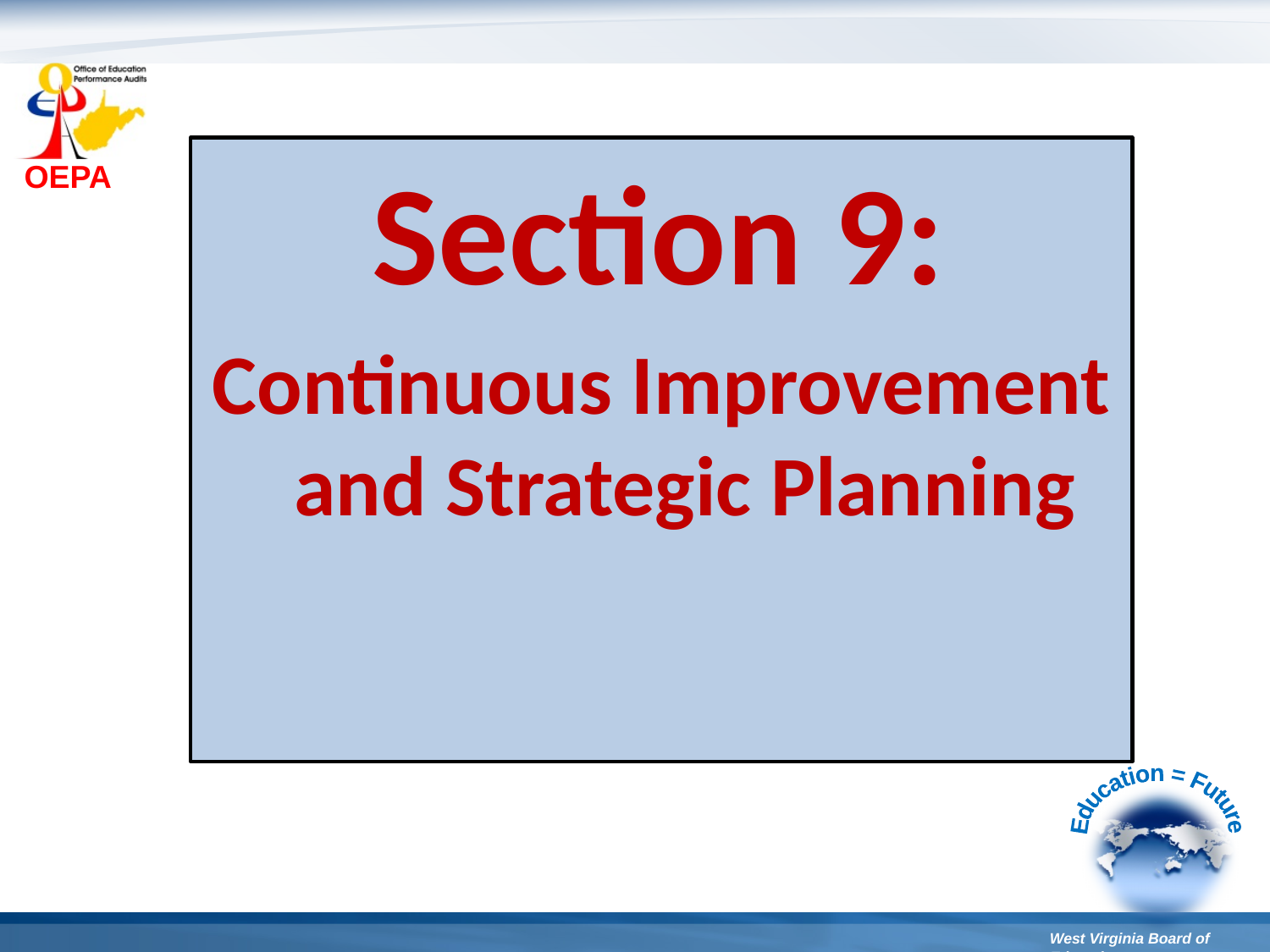

Section 9:
Continuous Improvement and Strategic Planning